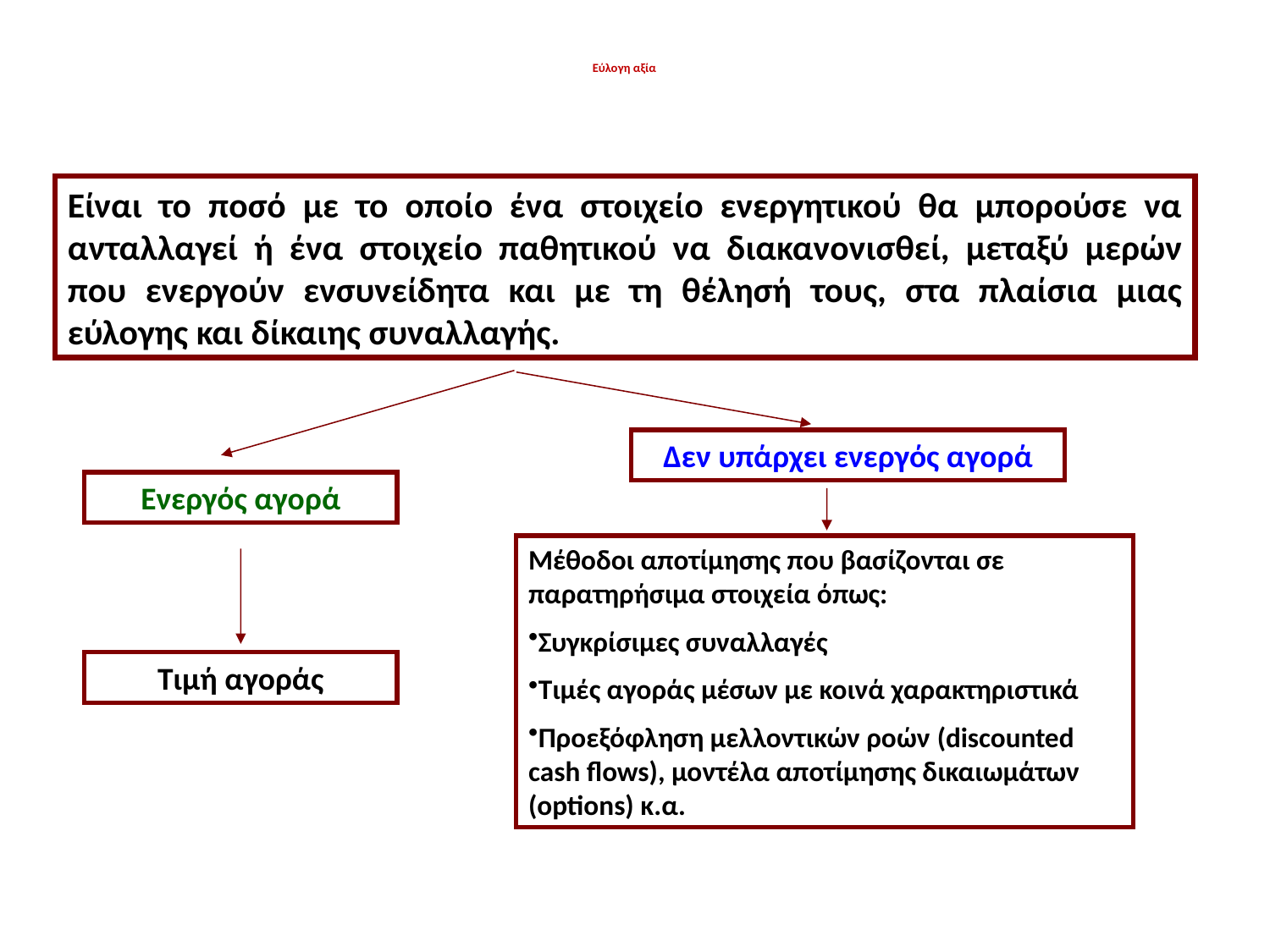

# Εύλογη αξία
Είναι το ποσό με το οποίο ένα στοιχείο ενεργητικού θα μπορούσε να ανταλλαγεί ή ένα στοιχείο παθητικού να διακανονισθεί, μεταξύ μερών που ενεργούν ενσυνείδητα και με τη θέλησή τους, στα πλαίσια μιας εύλογης και δίκαιης συναλλαγής.

Δεν υπάρχει ενεργός αγορά
Ενεργός αγορά

Μέθοδοι αποτίμησης που βασίζονται σε παρατηρήσιμα στοιχεία όπως:
Συγκρίσιμες συναλλαγές
Τιμές αγοράς μέσων με κοινά χαρακτηριστικά
Προεξόφληση μελλοντικών ροών (discounted cash flows), μοντέλα αποτίμησης δικαιωμάτων (options) κ.α.

Τιμή αγοράς